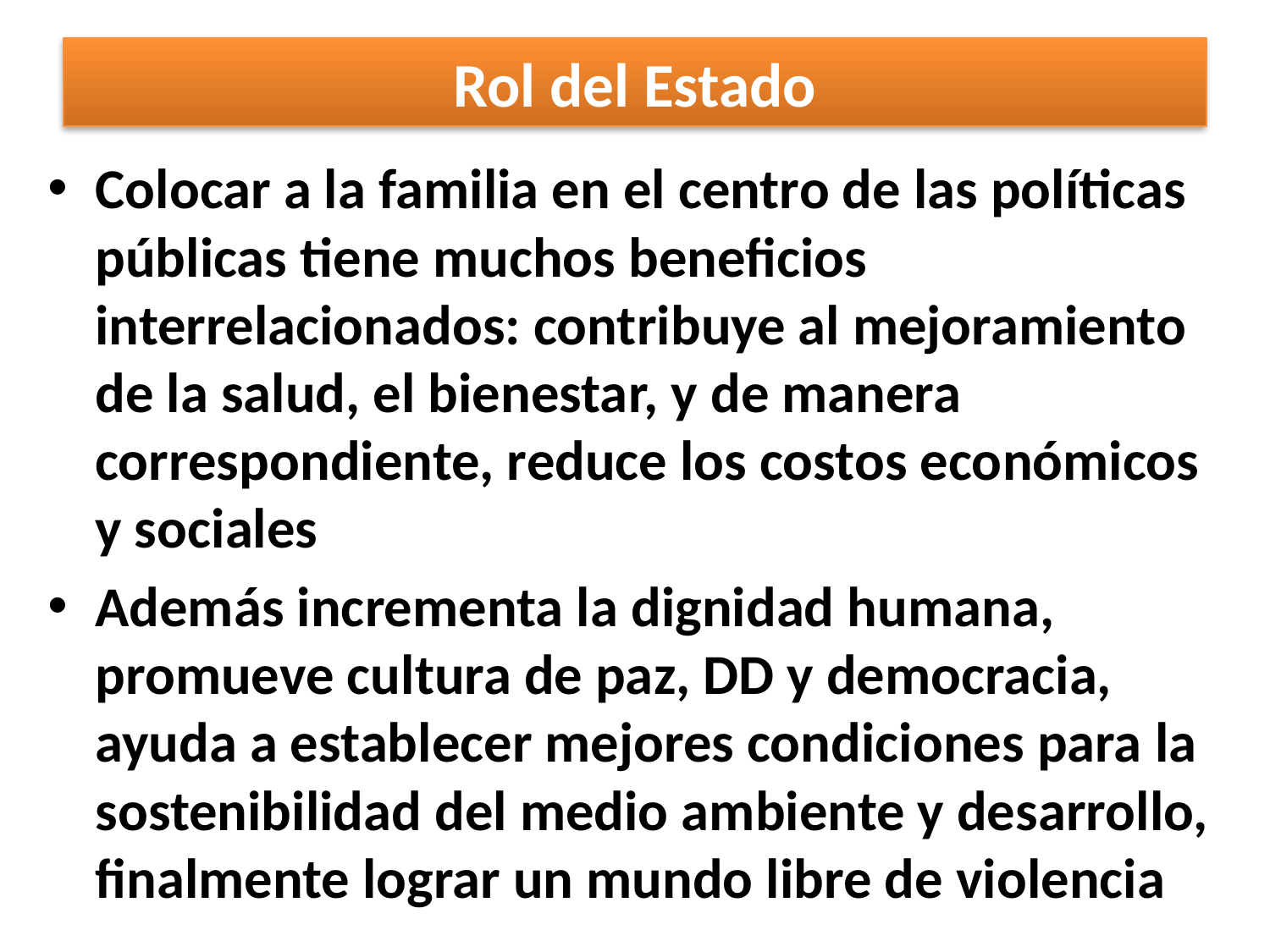

# Rol del Estado
Colocar a la familia en el centro de las políticas públicas tiene muchos beneficios interrelacionados: contribuye al mejoramiento de la salud, el bienestar, y de manera correspondiente, reduce los costos económicos y sociales
Además incrementa la dignidad humana, promueve cultura de paz, DD y democracia, ayuda a establecer mejores condiciones para la sostenibilidad del medio ambiente y desarrollo,  finalmente lograr un mundo libre de violencia